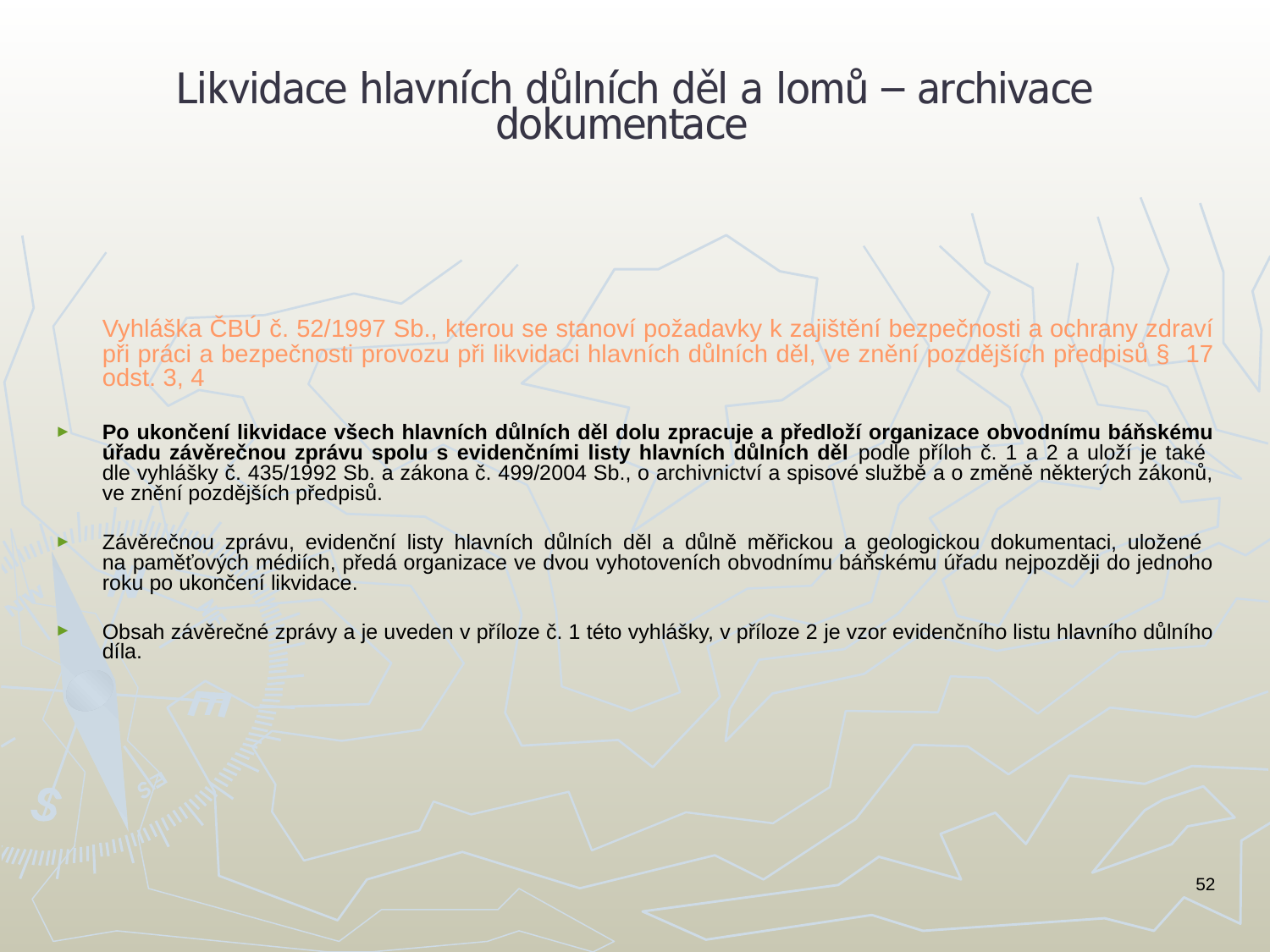

# Likvidace hlavních důlních děl a lomů – archivace dokumentace
      Vyhláška ČBÚ č. 52/1997 Sb., kterou se stanoví požadavky k zajištění bezpečnosti a ochrany zdraví při práci a bezpečnosti provozu při likvidaci hlavních důlních děl, ve znění pozdějších předpisů §  17 odst. 3, 4

Po ukončení likvidace všech hlavních důlních děl dolu zpracuje a předloží organizace obvodnímu báňskému úřadu závěrečnou zprávu spolu s evidenčními listy hlavních důlních děl podle příloh č. 1 a 2 a uloží je také
dle vyhlášky č. 435/1992 Sb. a zákona č. 499/2004 Sb., o archivnictví a spisové službě a o změně některých zákonů, ve znění pozdějších předpisů.

Závěrečnou zprávu, evidenční listy hlavních důlních děl a důlně měřickou a geologickou dokumentaci, uložené
na paměťových médiích, předá organizace ve dvou vyhotoveních obvodnímu báňskému úřadu nejpozději do jednoho roku po ukončení likvidace.

Obsah závěrečné zprávy a je uveden v příloze č. 1 této vyhlášky, v příloze 2 je vzor evidenčního listu hlavního důlního díla.
52